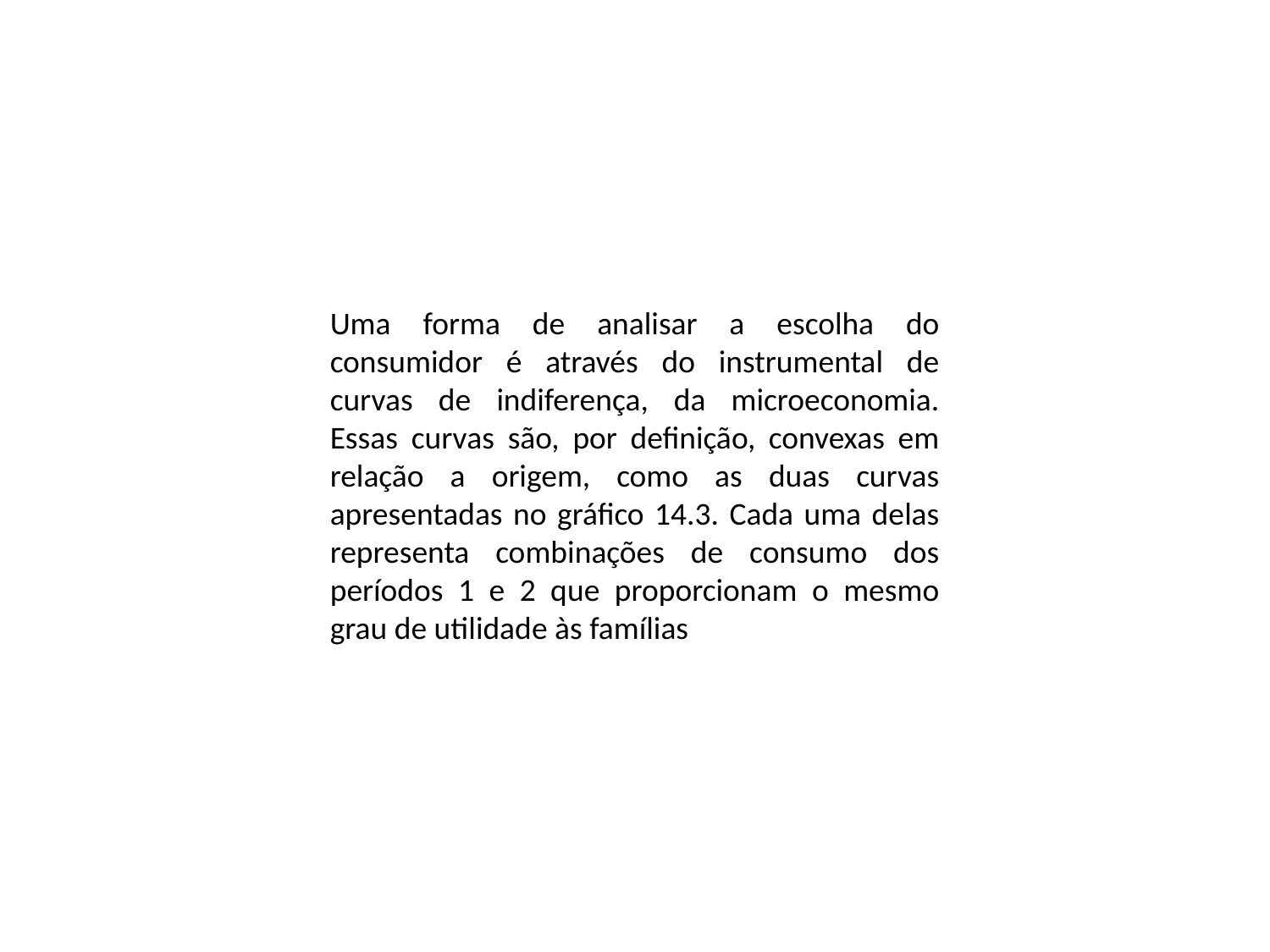

Uma forma de analisar a escolha do consumidor é através do instrumental de curvas de indiferença, da microeconomia. Essas curvas são, por definição, convexas em relação a origem, como as duas curvas apresentadas no gráfico 14.3. Cada uma delas representa combinações de consumo dos períodos 1 e 2 que proporcionam o mesmo grau de utilidade às famílias